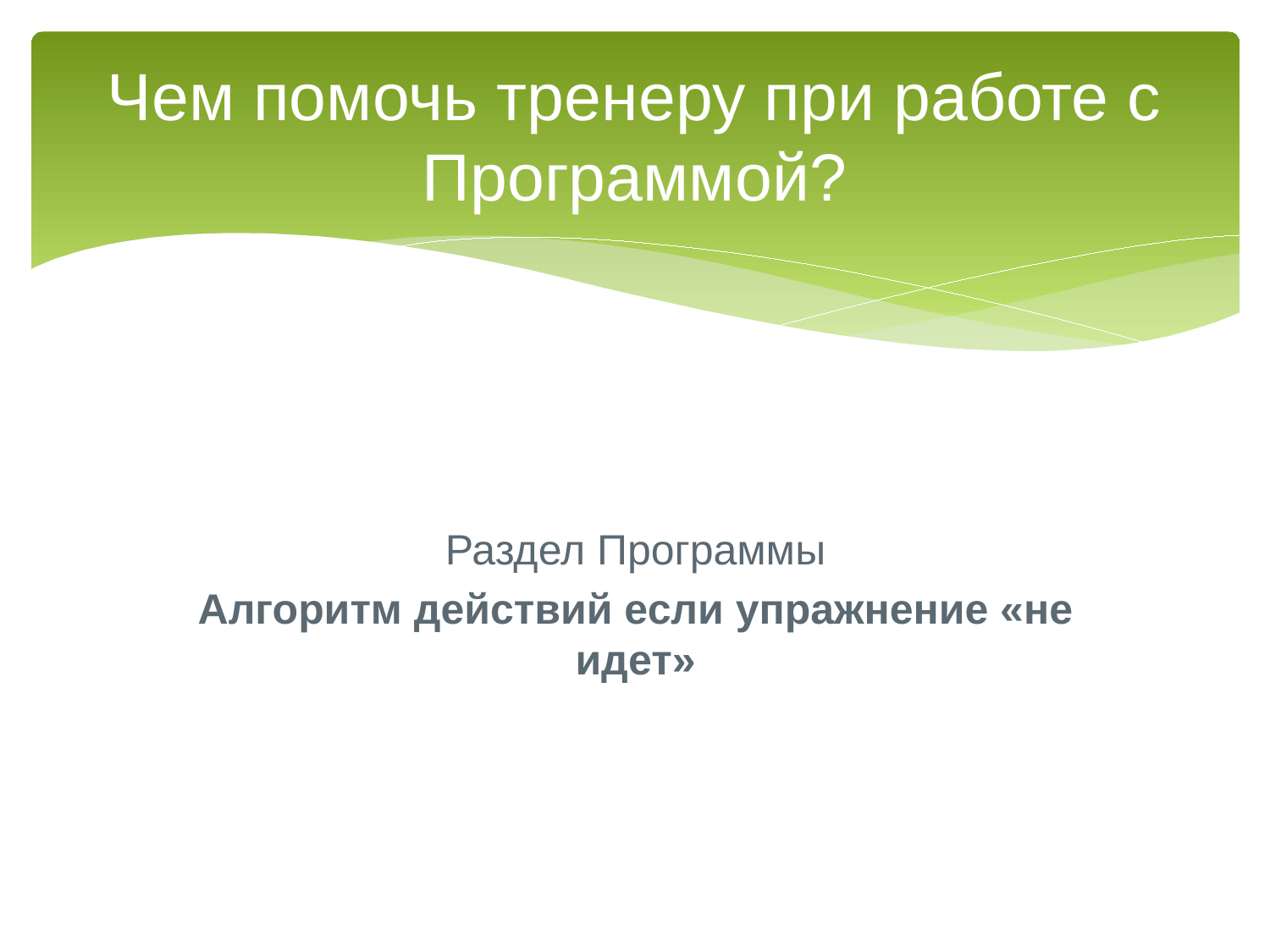

# Чем помочь тренеру при работе с Программой?
Раздел Программы
Алгоритм действий если упражнение «не идет»